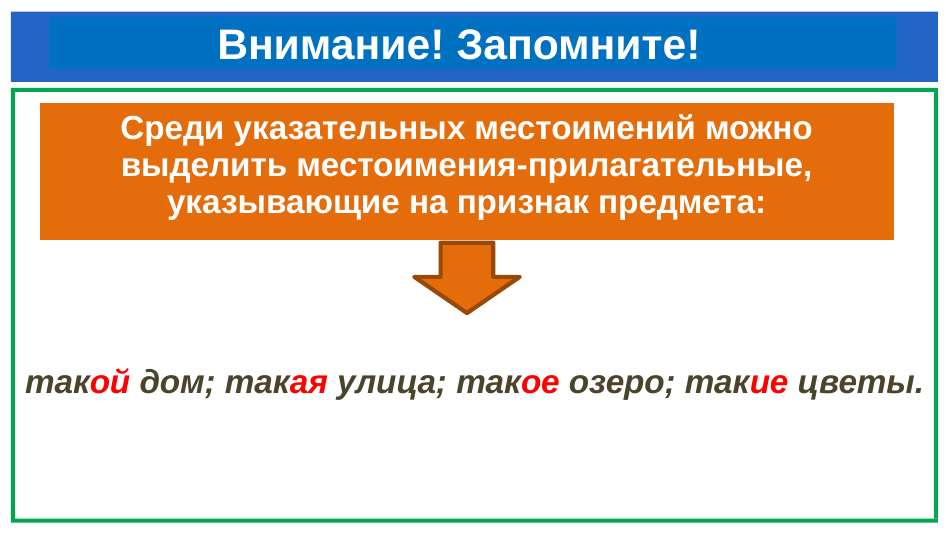

# Внимание! Запомните!
| Среди указательных местоимений можно выделить местоимения-прилагательные, указывающие на признак предмета: |
| --- |

 такой дом; такая улица; такое озеро; такие цветы.